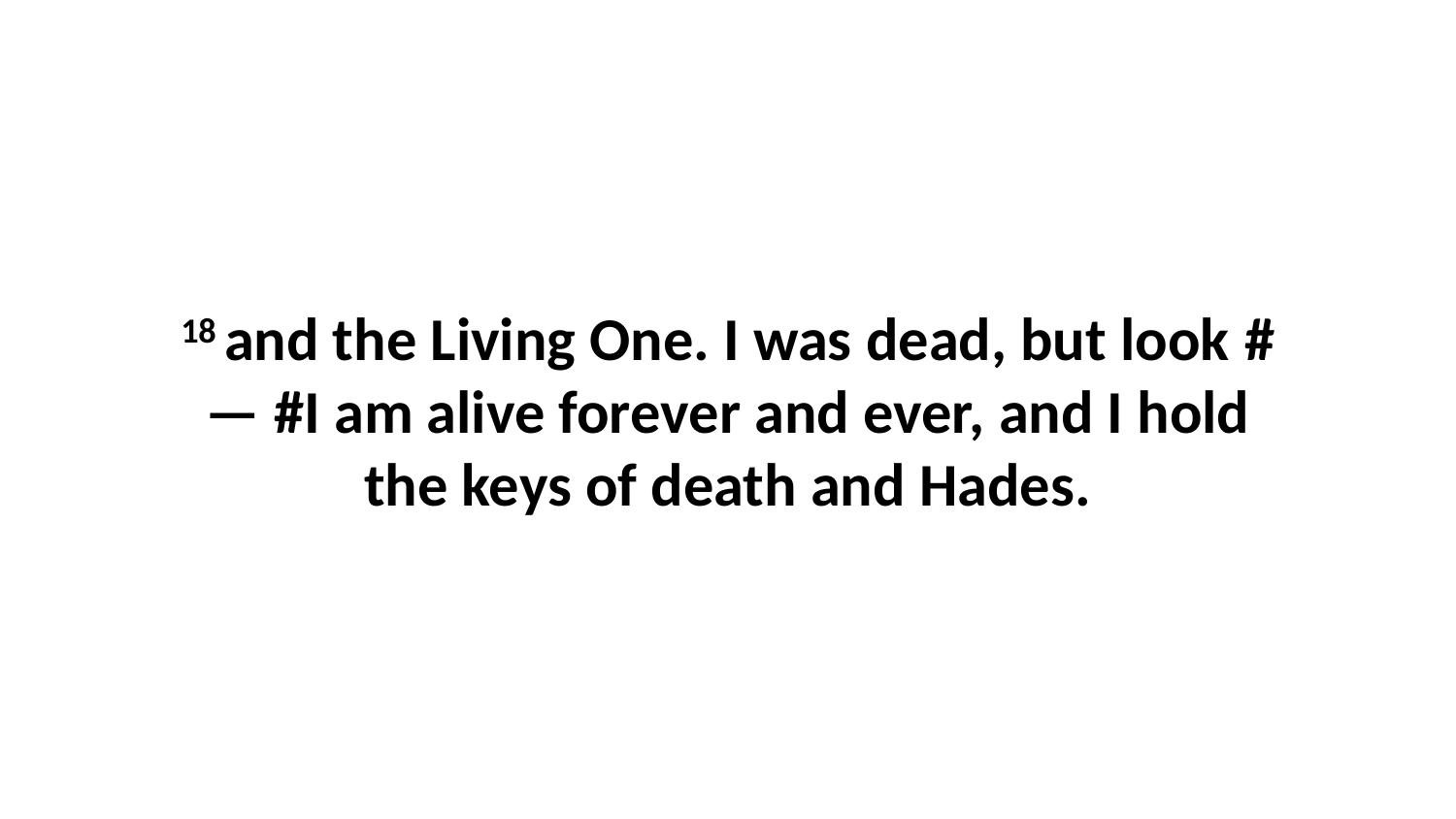

18 and the Living One. I was dead, but look #— #I am alive forever and ever, and I hold the keys of death and Hades.